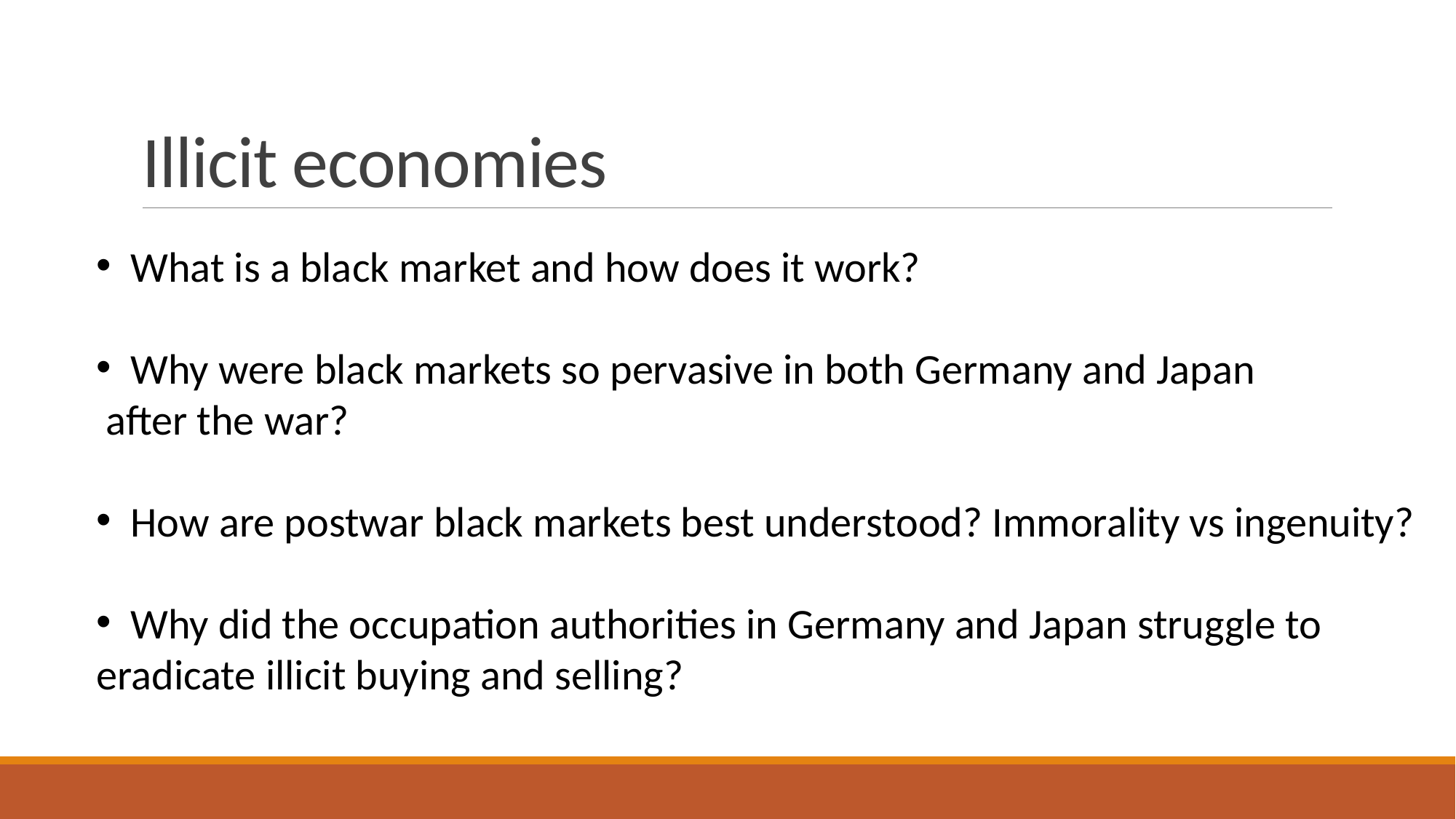

# Illicit economies
What is a black market and how does it work?

Why were black markets so pervasive in both Germany and Japan
 after the war?

How are postwar black markets best understood? Immorality vs ingenuity?

Why did the occupation authorities in Germany and Japan struggle to
eradicate illicit buying and selling?